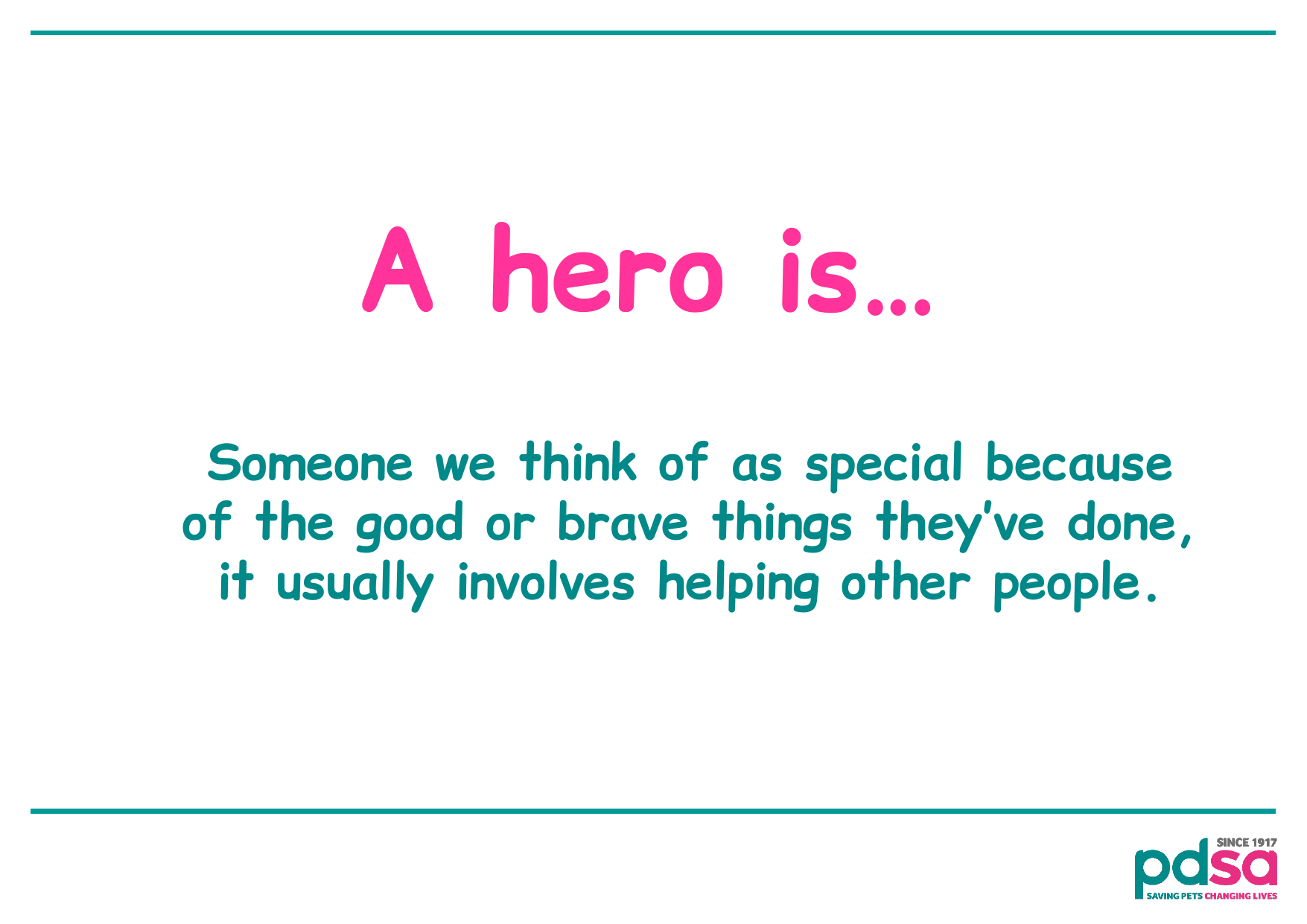

# A hero is…
Someone we think of as special because of the good or brave things they’ve done, it usually involves helping other people.